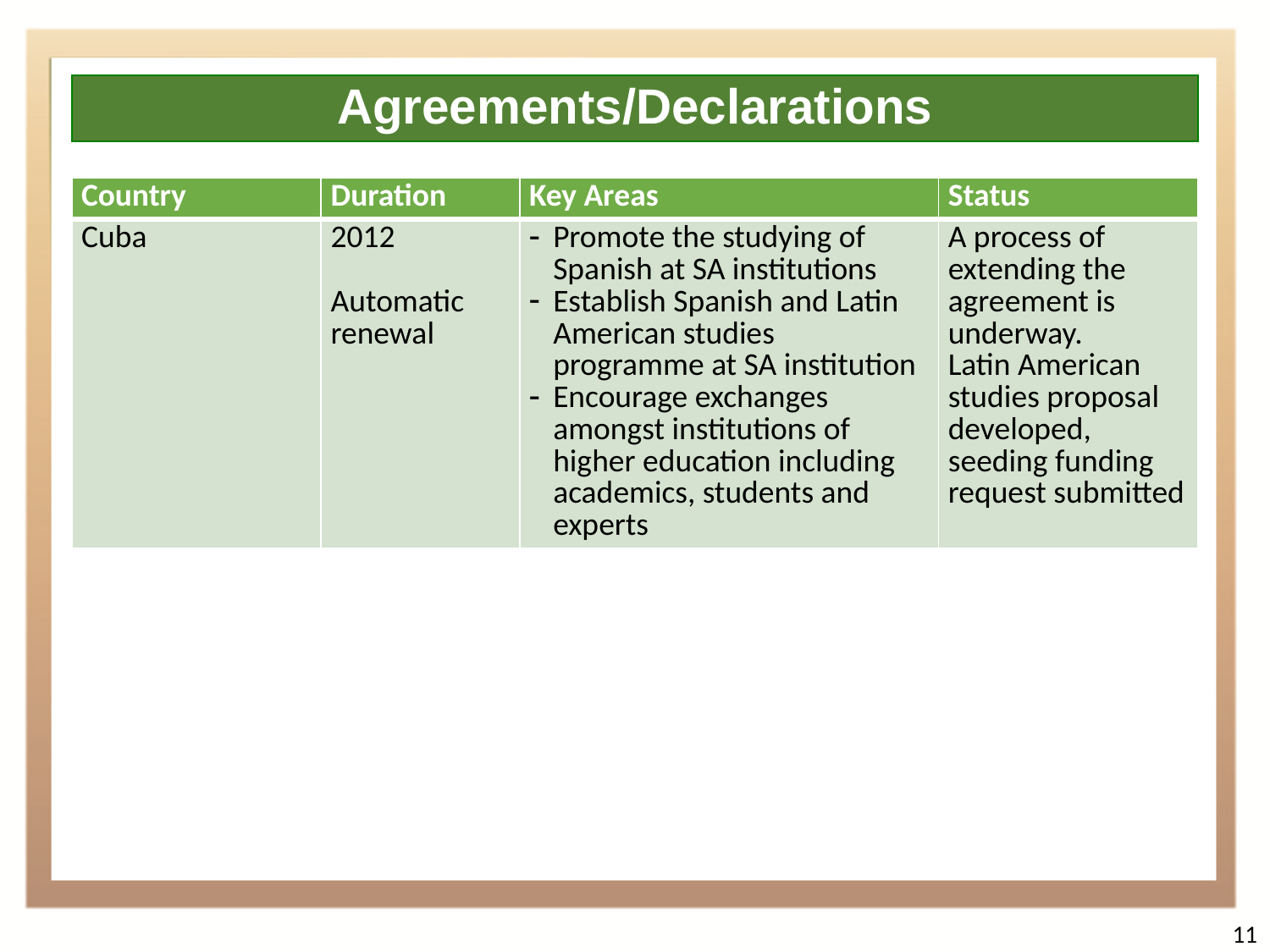

Agreements/Declarations
| Country | Duration | Key Areas | Status |
| --- | --- | --- | --- |
| Cuba | 2012 Automatic renewal | Promote the studying of Spanish at SA institutions Establish Spanish and Latin American studies programme at SA institution Encourage exchanges amongst institutions of higher education including academics, students and experts | A process of extending the agreement is underway. Latin American studies proposal developed, seeding funding request submitted |

11